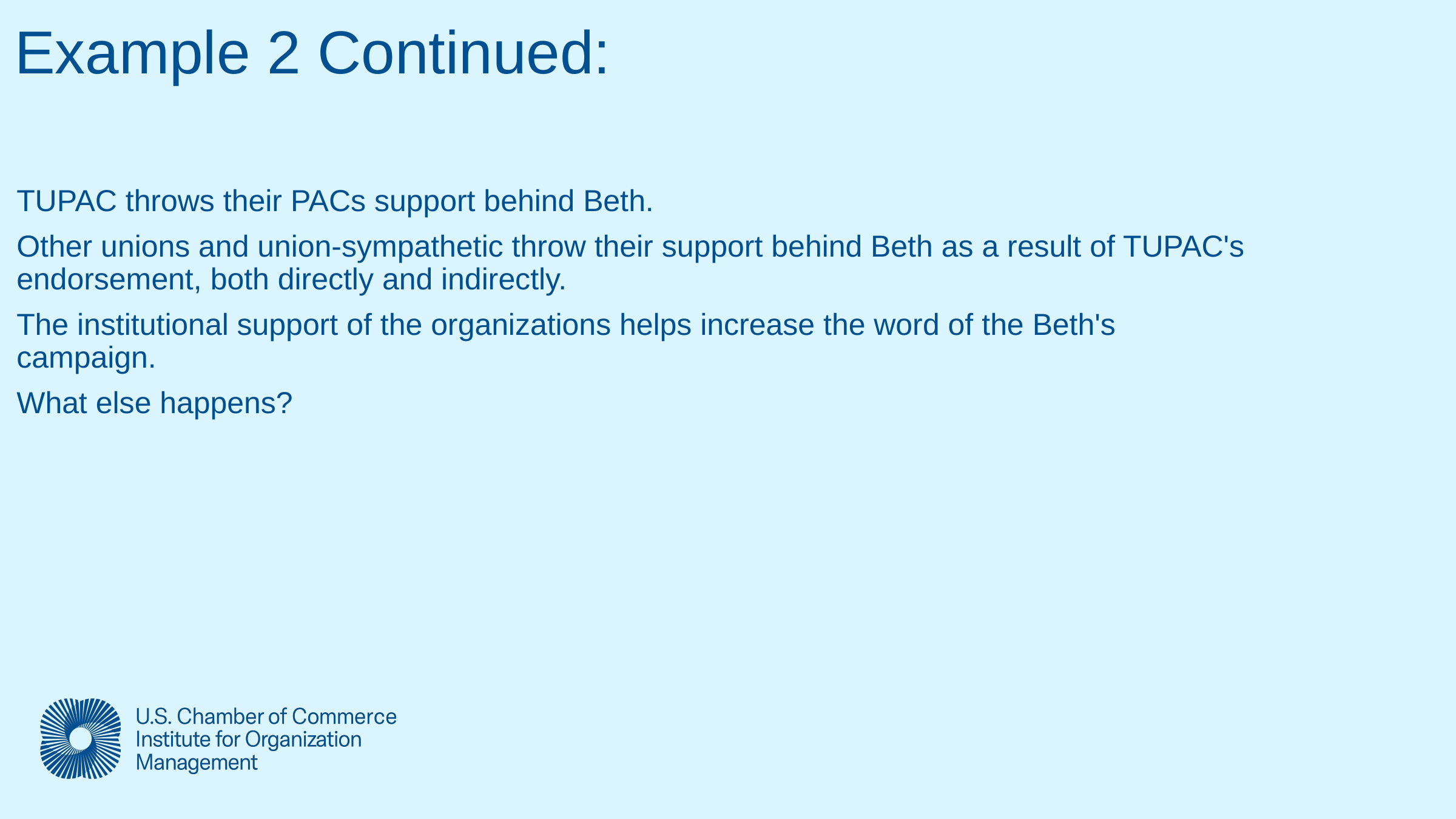

Example 2 Continued:
TUPAC throws their PACs support behind Beth.
Other unions and union-sympathetic throw their support behind Beth as a result of TUPAC's endorsement, both directly and indirectly.
The institutional support of the organizations helps increase the word of the Beth's campaign.
What else happens?